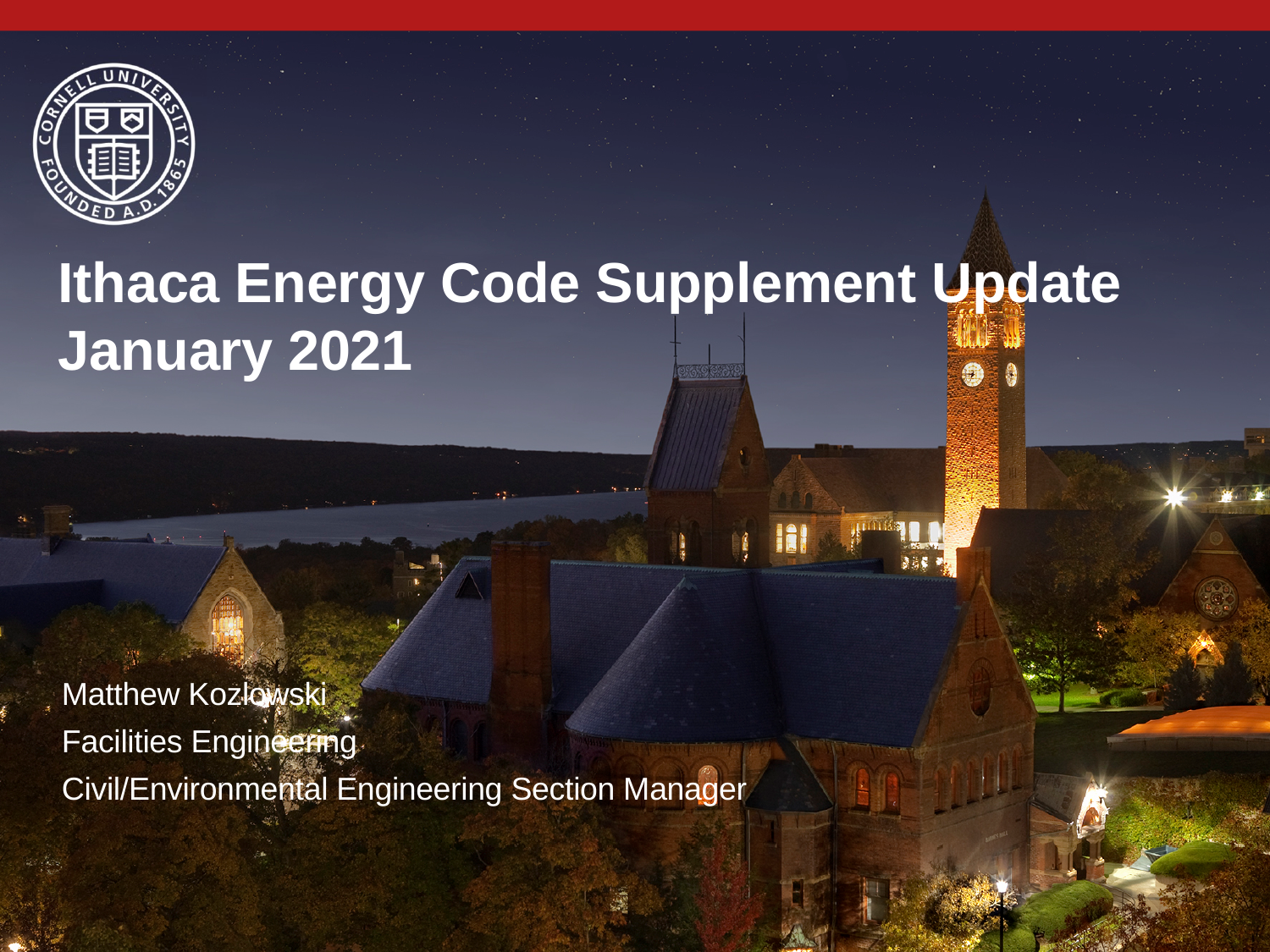

Ithaca Energy Code Supplement Update January 2021

Matthew Kozlowski
Facilities Engineering
Civil/Environmental Engineering Section Manager